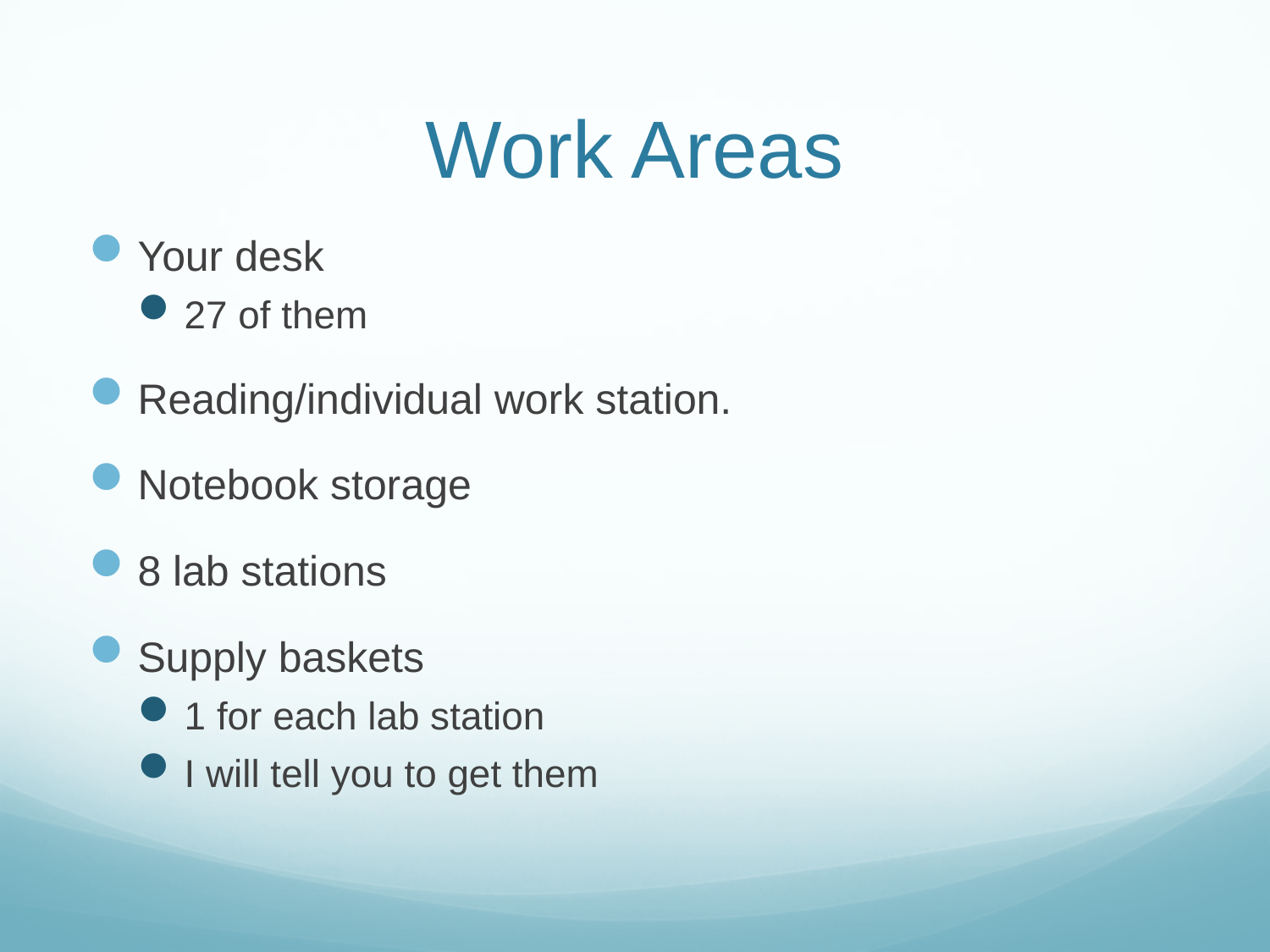

# Work Areas
Your desk
27 of them
Reading/individual work station.
Notebook storage
8 lab stations
Supply baskets
1 for each lab station
I will tell you to get them